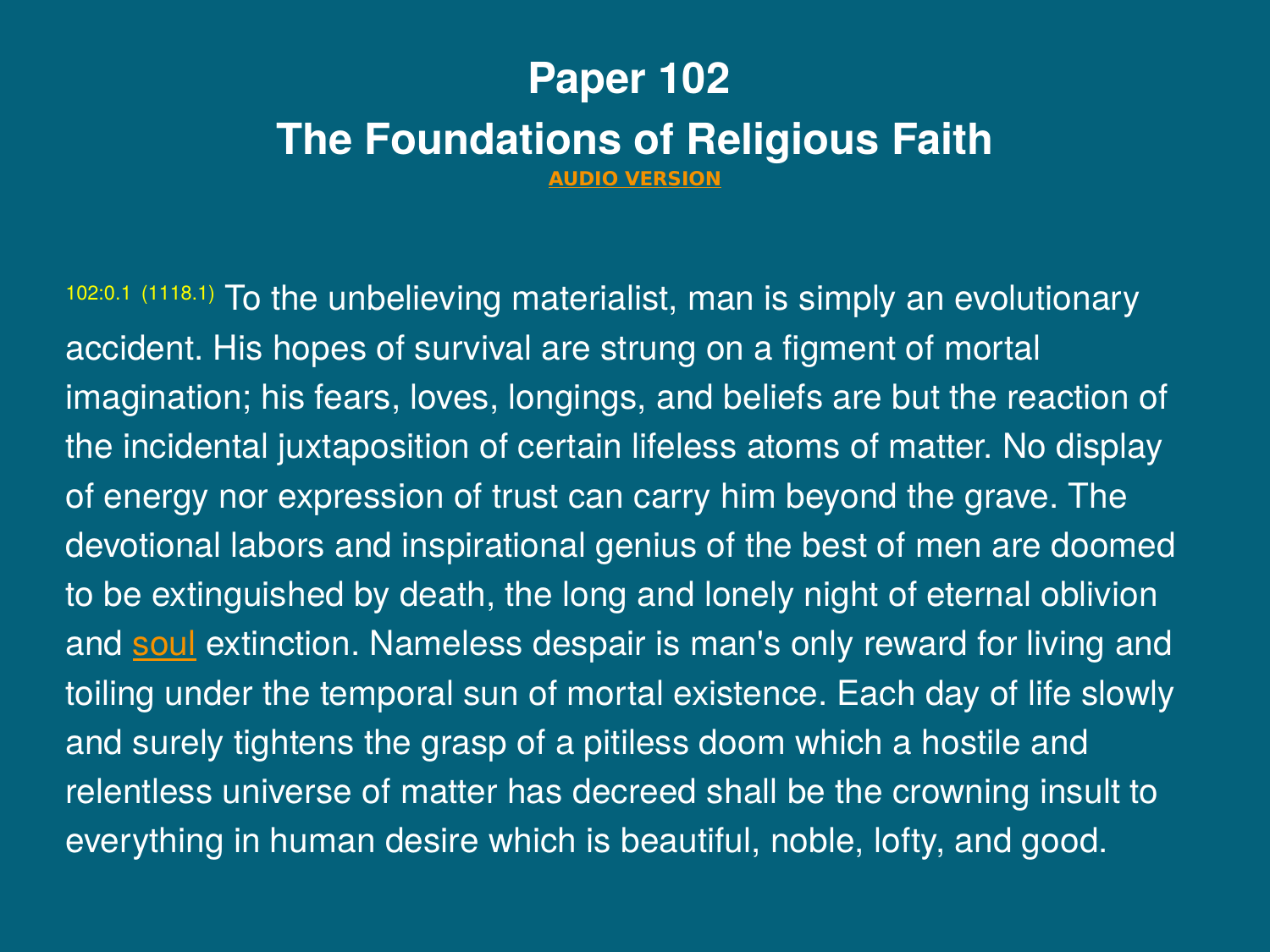

# Paper 102  The Foundations of Religious Faith AUDIO VERSION
102:0.1 (1118.1) To the unbelieving materialist, man is simply an evolutionary accident. His hopes of survival are strung on a figment of mortal imagination; his fears, loves, longings, and beliefs are but the reaction of the incidental juxtaposition of certain lifeless atoms of matter. No display of energy nor expression of trust can carry him beyond the grave. The devotional labors and inspirational genius of the best of men are doomed to be extinguished by death, the long and lonely night of eternal oblivion and soul extinction. Nameless despair is man's only reward for living and toiling under the temporal sun of mortal existence. Each day of life slowly and surely tightens the grasp of a pitiless doom which a hostile and relentless universe of matter has decreed shall be the crowning insult to everything in human desire which is beautiful, noble, lofty, and good.